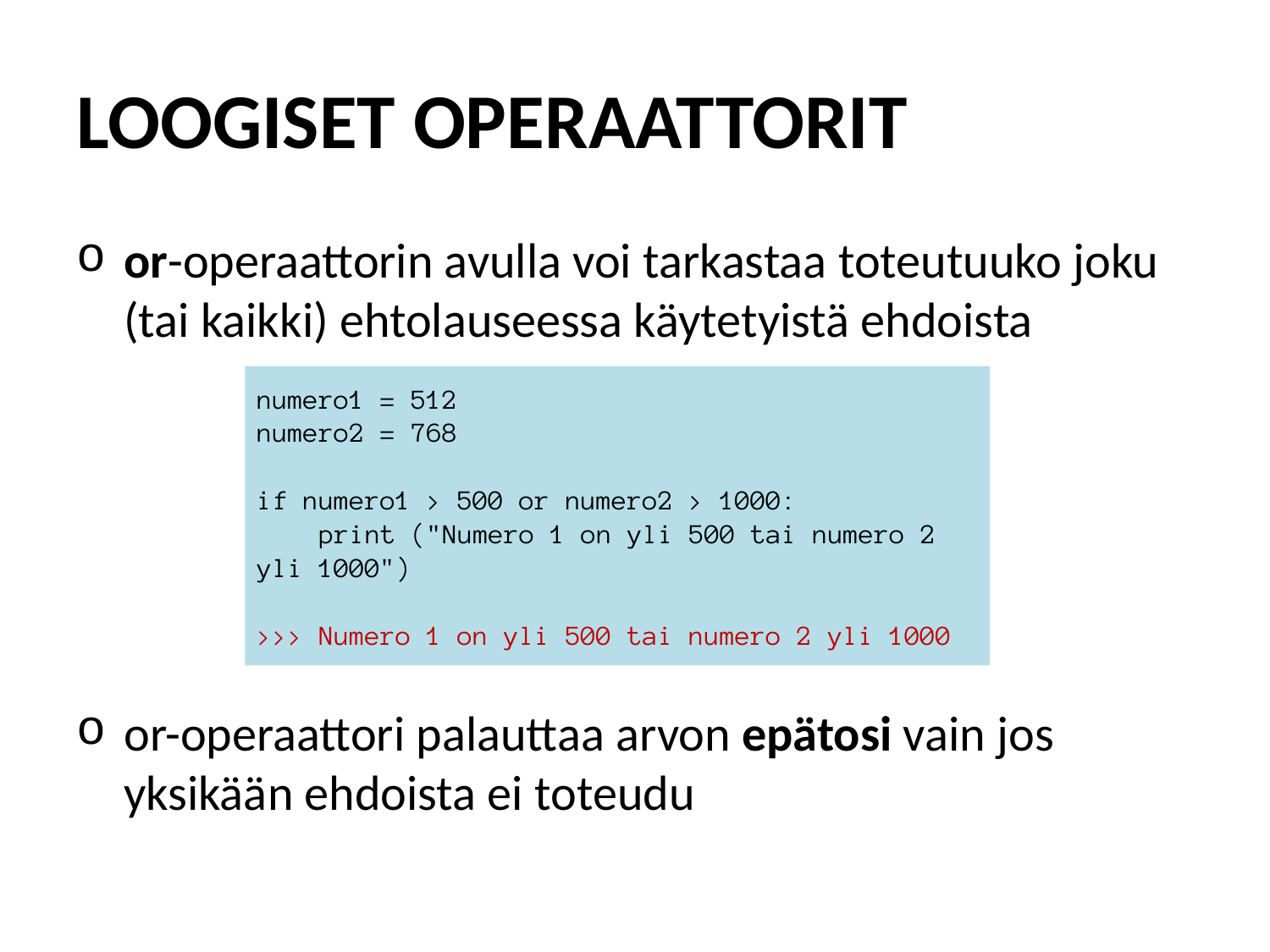

# LOOGISET OPERAATTORIT
or-operaattorin avulla voi tarkastaa toteutuuko joku (tai kaikki) ehtolauseessa käytetyistä ehdoista

or-operaattori palauttaa arvon epätosi vain jos yksikään ehdoista ei toteudu
numero1 = 512
numero2 = 768

if numero1 > 500 or numero2 > 1000:
    print ("Numero 1 on yli 500 tai numero 2 yli 1000")

>>> Numero 1 on yli 500 tai numero 2 yli 1000